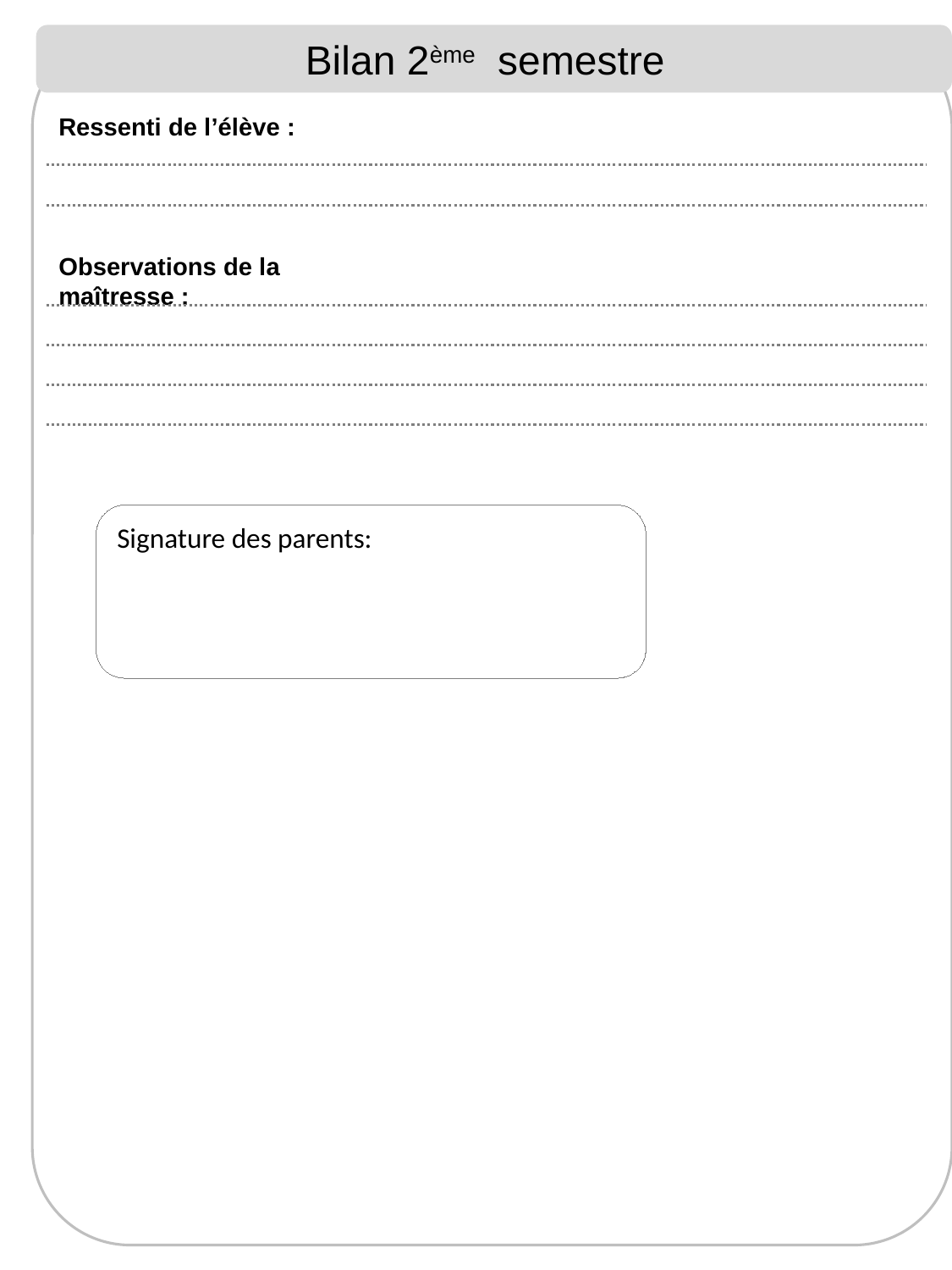

Bilan 2ème  semestre

Ressenti de l’élève :
Observations de la maîtresse :
Signature des parents: